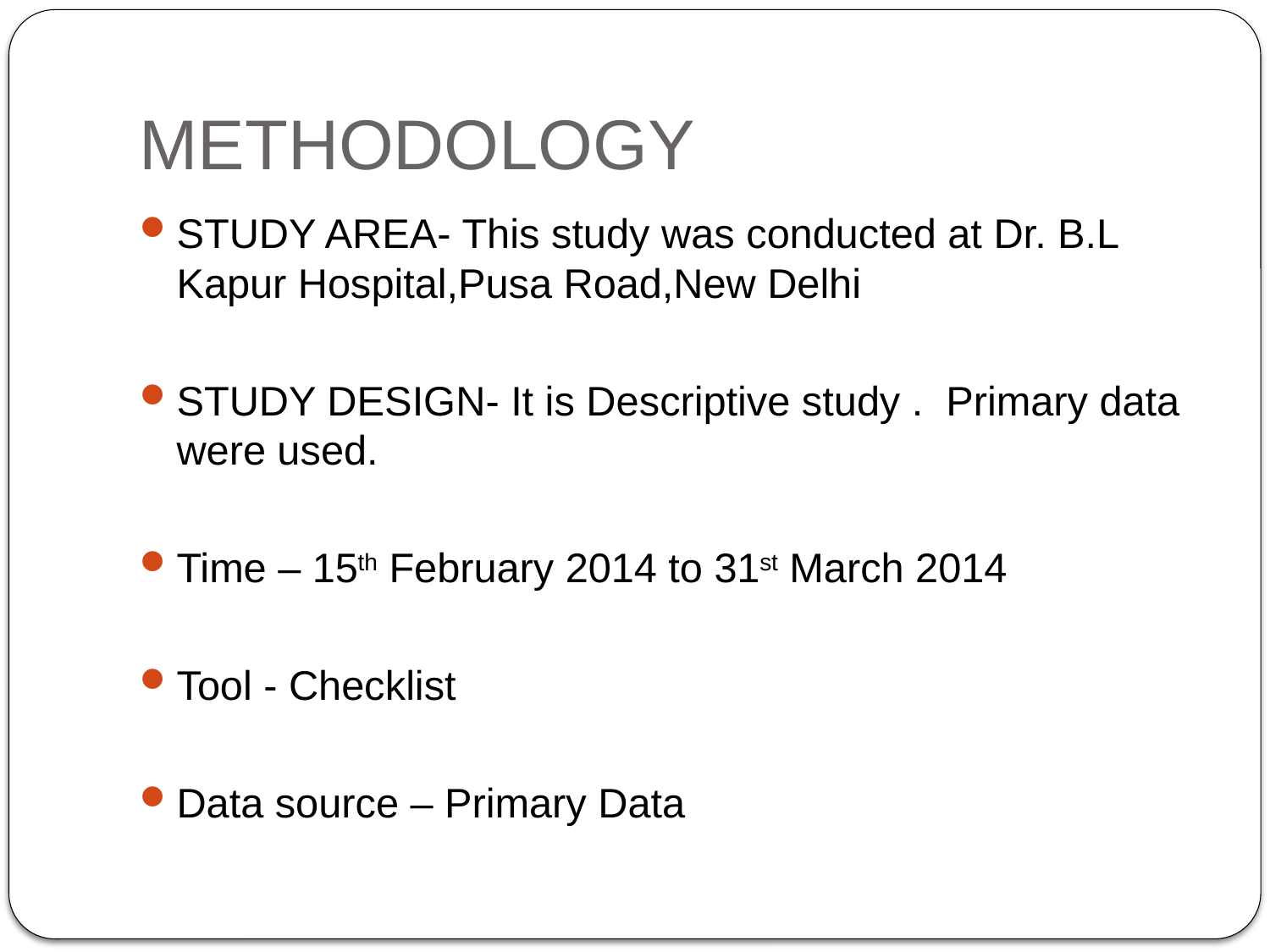

# METHODOLOGY
STUDY AREA- This study was conducted at Dr. B.L Kapur Hospital,Pusa Road,New Delhi

STUDY DESIGN- It is Descriptive study .  Primary data were used.

Time – 15th February 2014 to 31st March 2014

Tool - Checklist

Data source – Primary Data